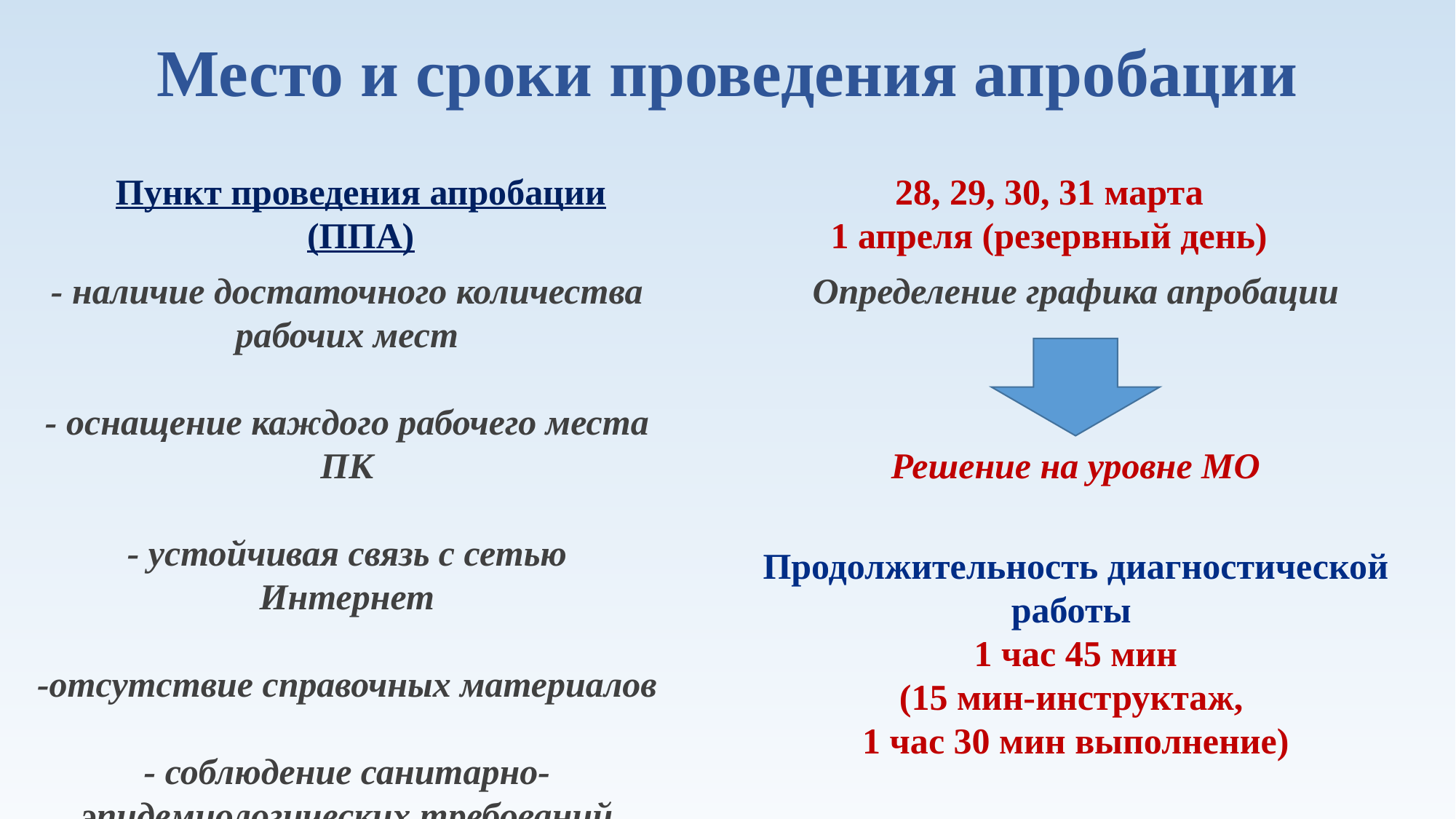

Место и сроки проведения апробации
Пункт проведения апробации (ППА)
28, 29, 30, 31 марта
1 апреля (резервный день)
- наличие достаточного количества рабочих мест

- оснащение каждого рабочего места ПК

- устойчивая связь с сетью Интернет

-отсутствие справочных материалов

- соблюдение санитарно-эпидемиологических требований
Определение графика апробации

Решение на уровне МО

Продолжительность диагностической работы
1 час 45 мин
(15 мин-инструктаж,
1 час 30 мин выполнение)